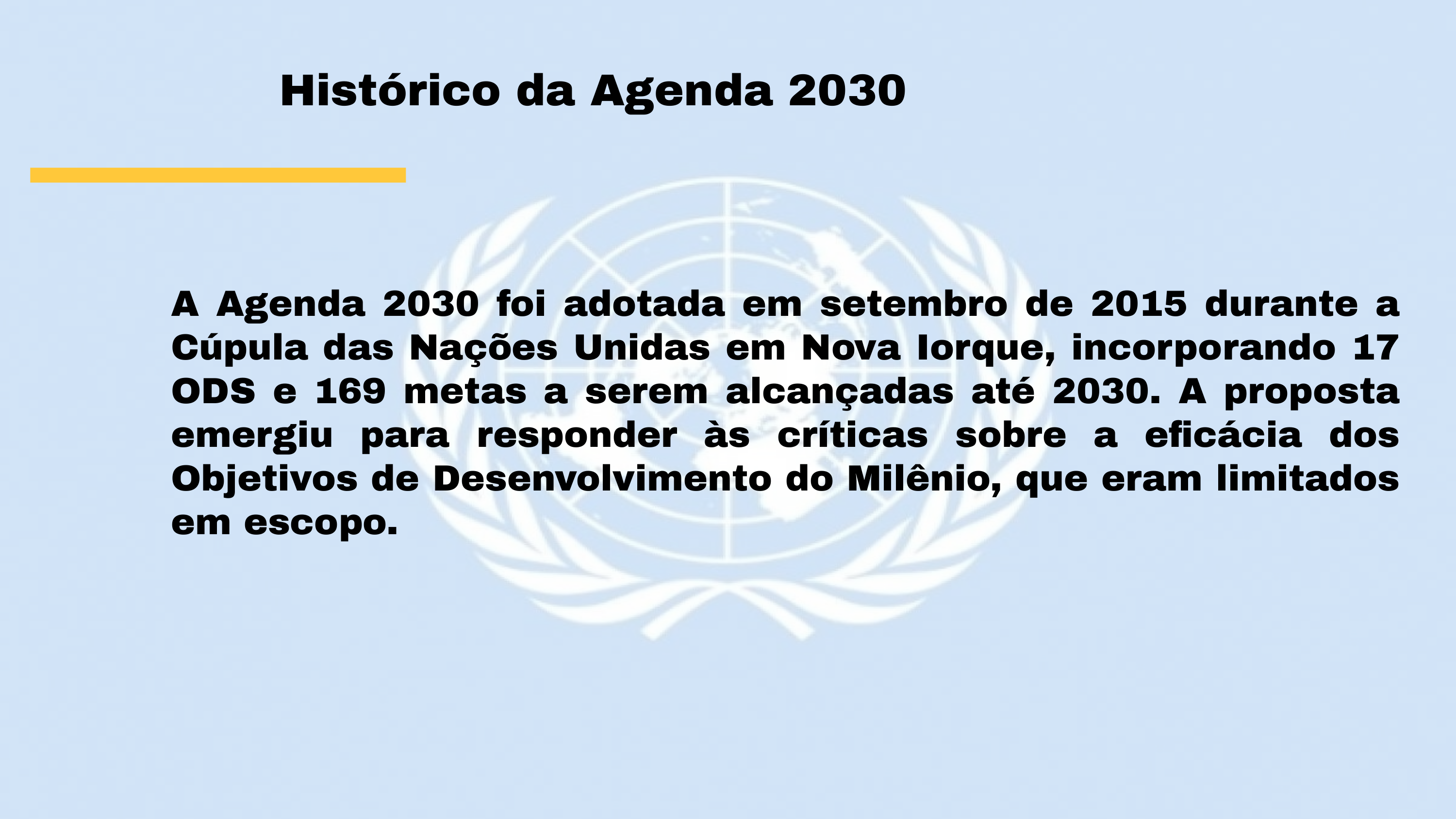

Histórico da Agenda 2030

A Agenda 2030 foi adotada em setembro de 2015 durante a Cúpula das Nações Unidas em Nova Iorque, incorporando 17 ODS e 169 metas a serem alcançadas até 2030. A proposta emergiu para responder às críticas sobre a eficácia dos Objetivos de Desenvolvimento do Milênio, que eram limitados em escopo.